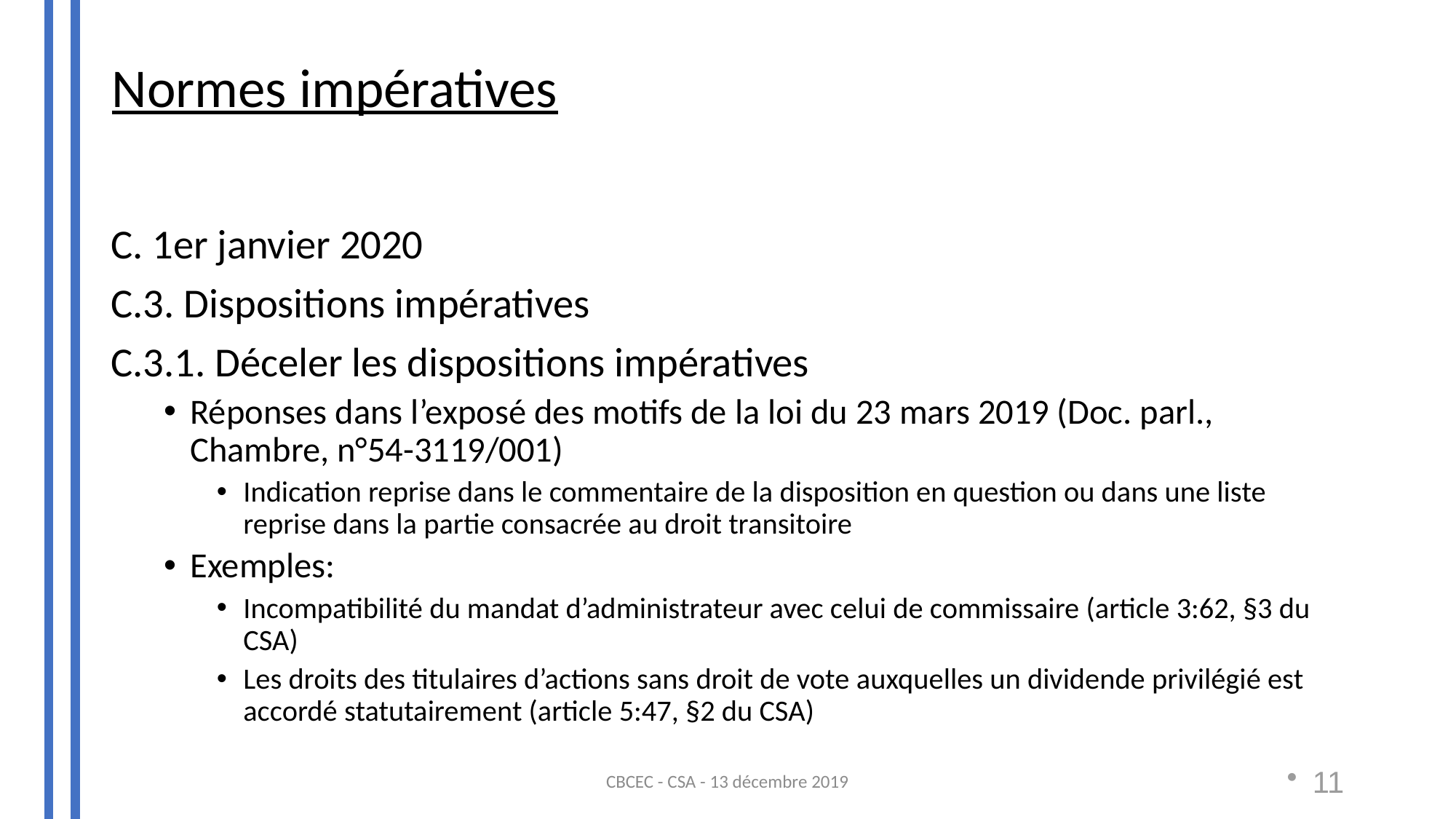

Normes impératives
#
C. 1er janvier 2020
C.3. Dispositions impératives
C.3.1. Déceler les dispositions impératives
Réponses dans l’exposé des motifs de la loi du 23 mars 2019 (Doc. parl., Chambre, n°54-3119/001)
Indication reprise dans le commentaire de la disposition en question ou dans une liste reprise dans la partie consacrée au droit transitoire
Exemples:
Incompatibilité du mandat d’administrateur avec celui de commissaire (article 3:62, §3 du CSA)
Les droits des titulaires d’actions sans droit de vote auxquelles un dividende privilégié est accordé statutairement (article 5:47, §2 du CSA)

CBCEC - CSA - 13 décembre 2019
11